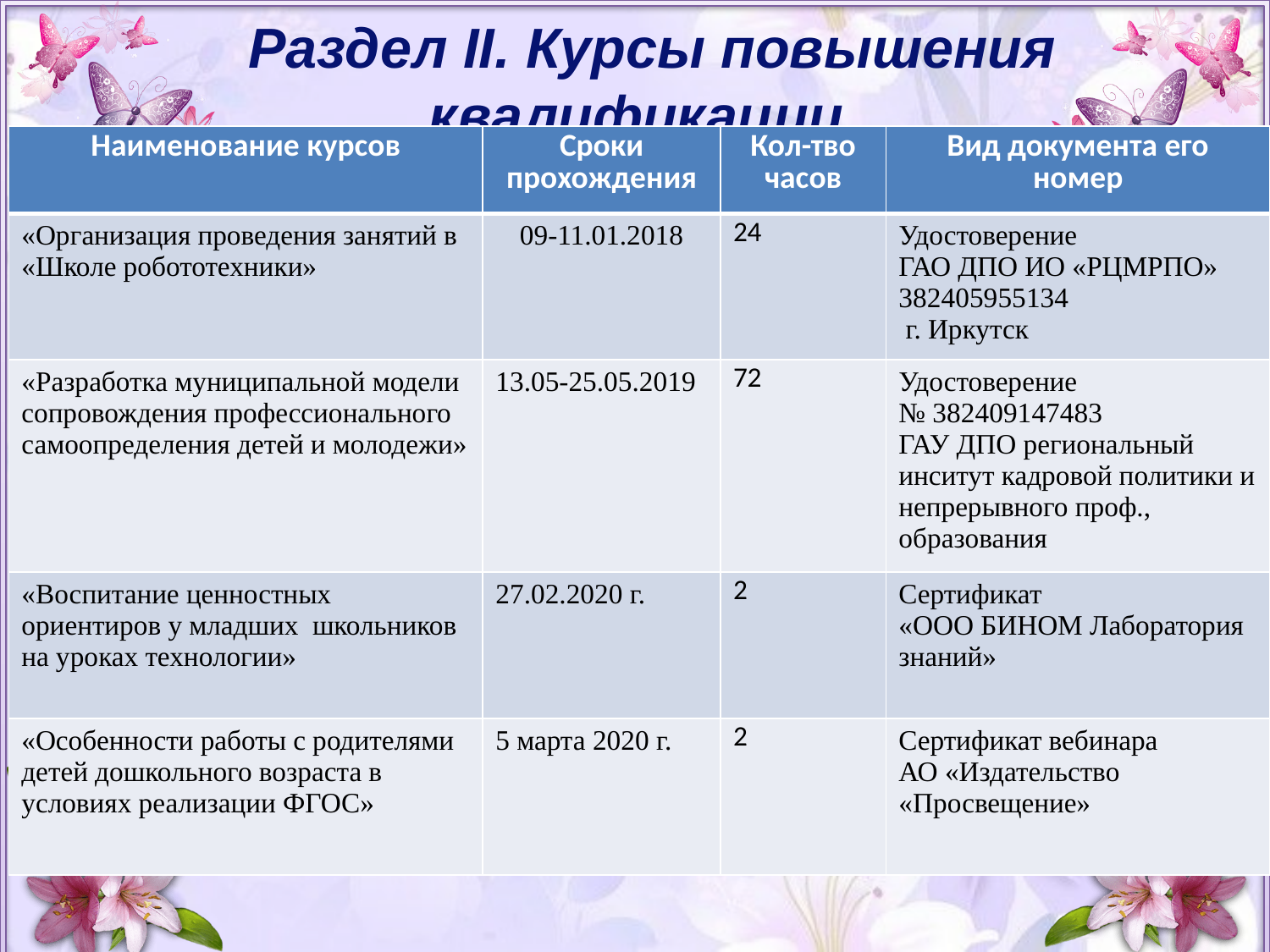

# Раздел II. Курсы повышения квалификации
| Наименование курсов | Сроки прохождения | Кол-тво часов | Вид документа его номер |
| --- | --- | --- | --- |
| «Организация проведения занятий в «Школе робототехники» | 09-11.01.2018 | 24 | Удостоверение ГАО ДПО ИО «РЦМРПО» 382405955134 г. Иркутск |
| «Разработка муниципальной модели сопровождения профессионального самоопределения детей и молодежи» | 13.05-25.05.2019 | 72 | Удостоверение № 382409147483 ГАУ ДПО региональный инситут кадровой политики и непрерывного проф., образования |
| «Воспитание ценностных ориентиров у младших школьников на уроках технологии» | 27.02.2020 г. | 2 | Сертификат «ООО БИНОМ Лаборатория знаний» |
| «Особенности работы с родителями детей дошкольного возраста в условиях реализации ФГОС» | 5 марта 2020 г. | 2 | Сертификат вебинара АО «Издательство «Просвещение» |